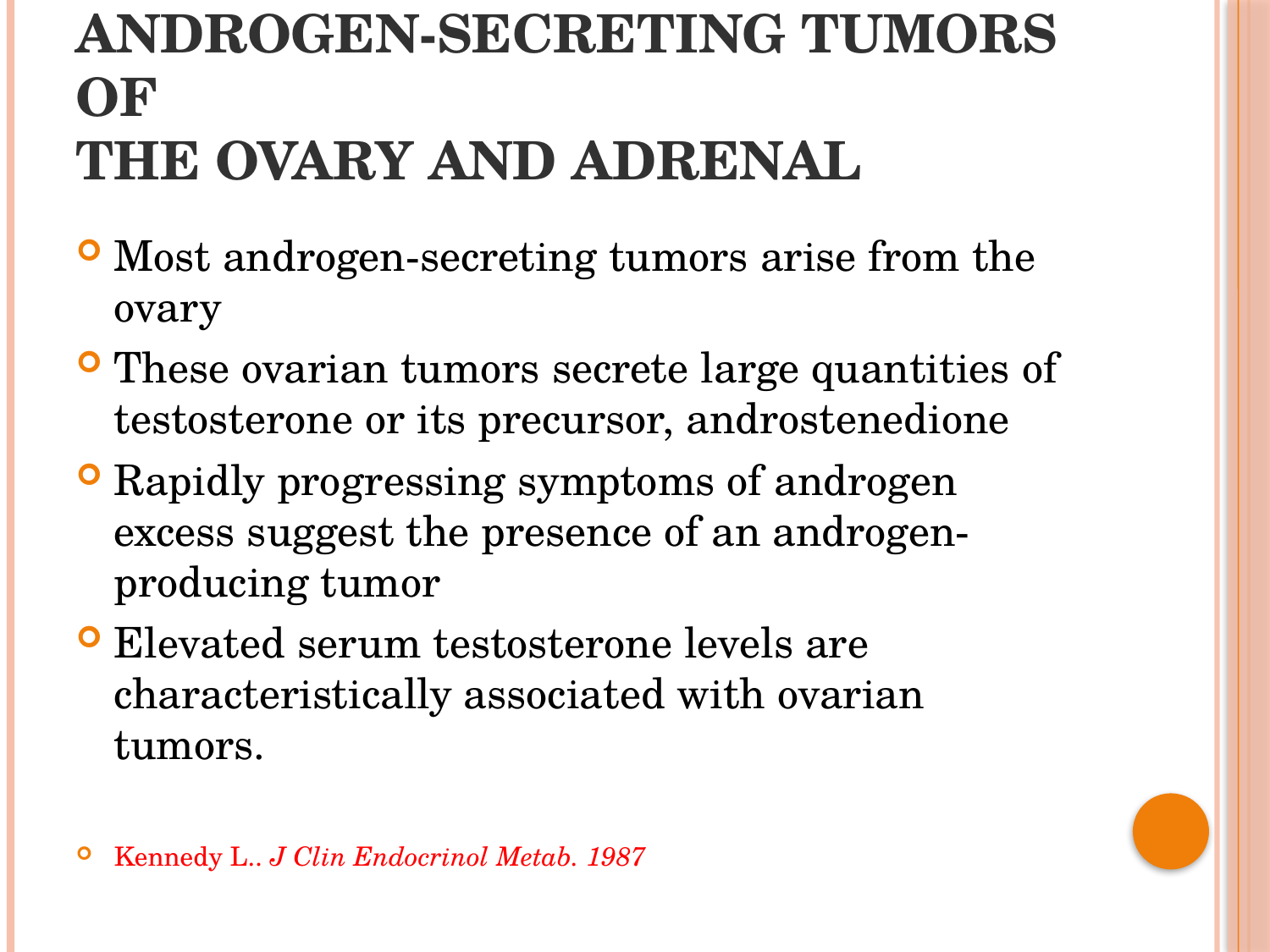

# Androgen-Secreting Tumors of the Ovary and Adrenal
Most androgen-secreting tumors arise from the ovary
These ovarian tumors secrete large quantities of testosterone or its precursor, androstenedione
Rapidly progressing symptoms of androgen excess suggest the presence of an androgen-producing tumor
Elevated serum testosterone levels are characteristically associated with ovarian tumors.

Kennedy L.. J Clin Endocrinol Metab. 1987